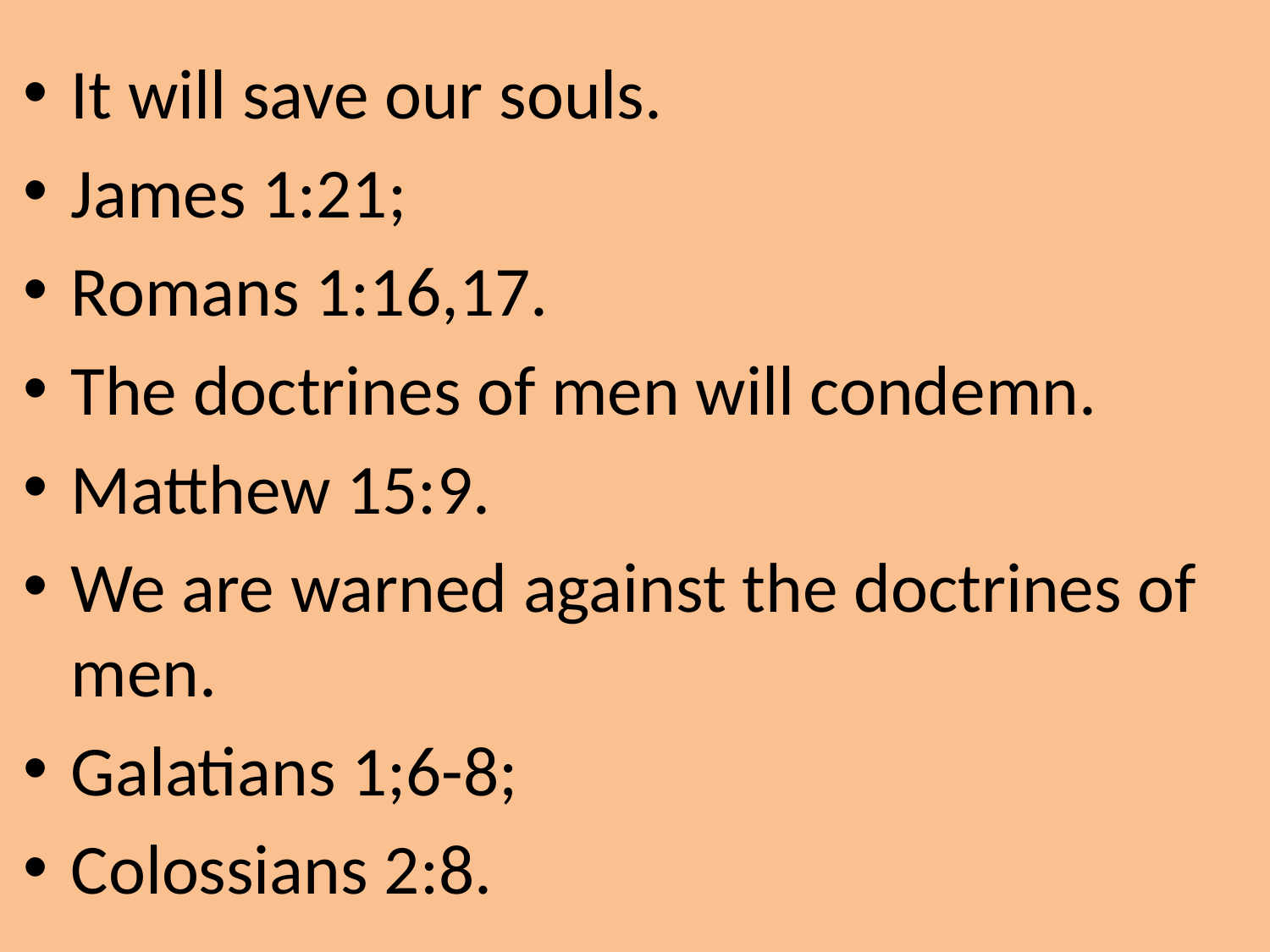

It will save our souls.
James 1:21;
Romans 1:16,17.
The doctrines of men will condemn.
Matthew 15:9.
We are warned against the doctrines of men.
Galatians 1;6-8;
Colossians 2:8.